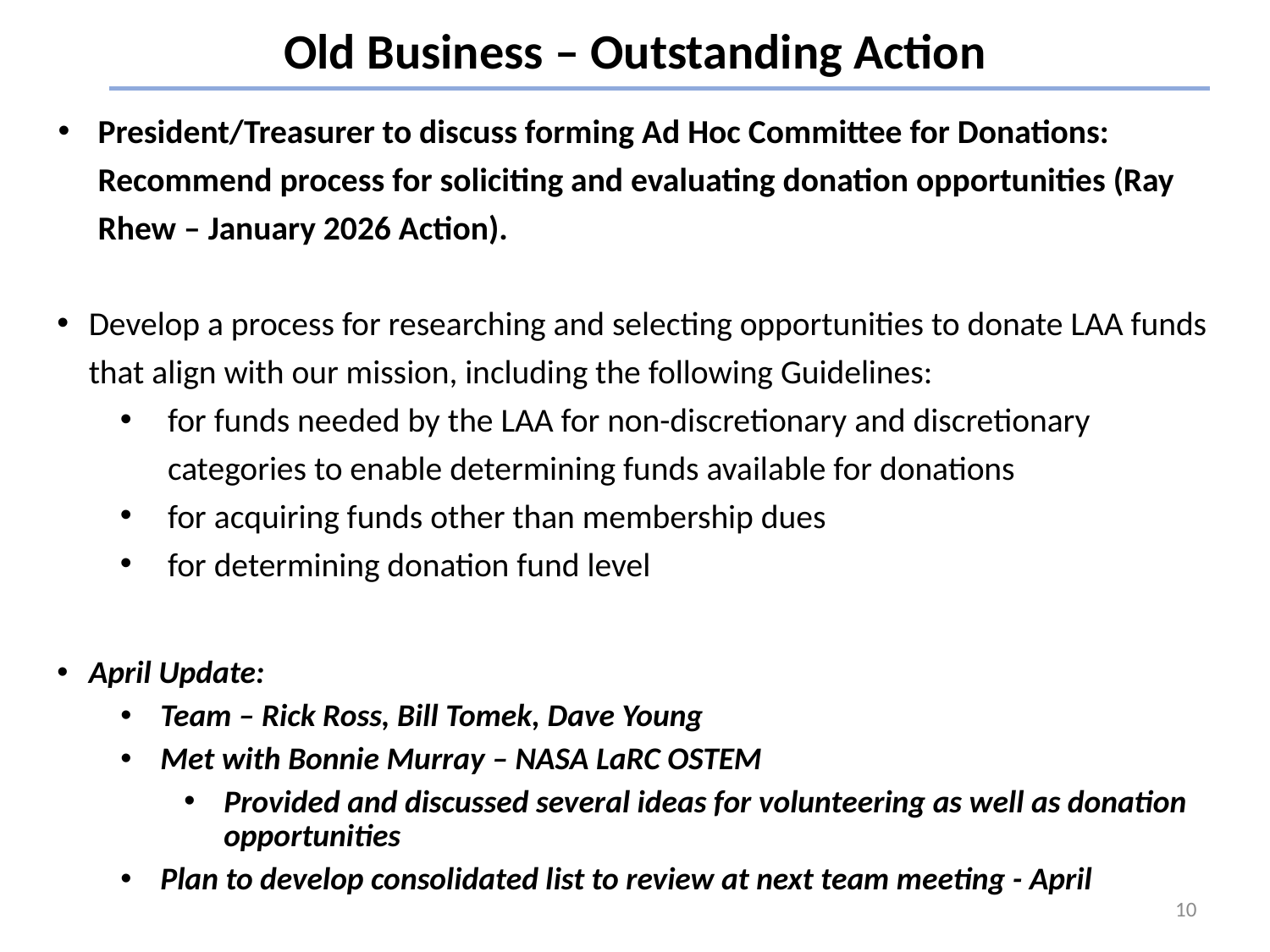

# Old Business – Outstanding Action

President/Treasurer to discuss forming Ad Hoc Committee for Donations: Recommend process for soliciting and evaluating donation opportunities (Ray Rhew – January 2026 Action).

Develop a process for researching and selecting opportunities to donate LAA funds that align with our mission, including the following Guidelines:
for funds needed by the LAA for non-discretionary and discretionary categories to enable determining funds available for donations
for acquiring funds other than membership dues
for determining donation fund level

April Update:
Team – Rick Ross, Bill Tomek, Dave Young
Met with Bonnie Murray – NASA LaRC OSTEM
Provided and discussed several ideas for volunteering as well as donation opportunities
Plan to develop consolidated list to review at next team meeting - April

10